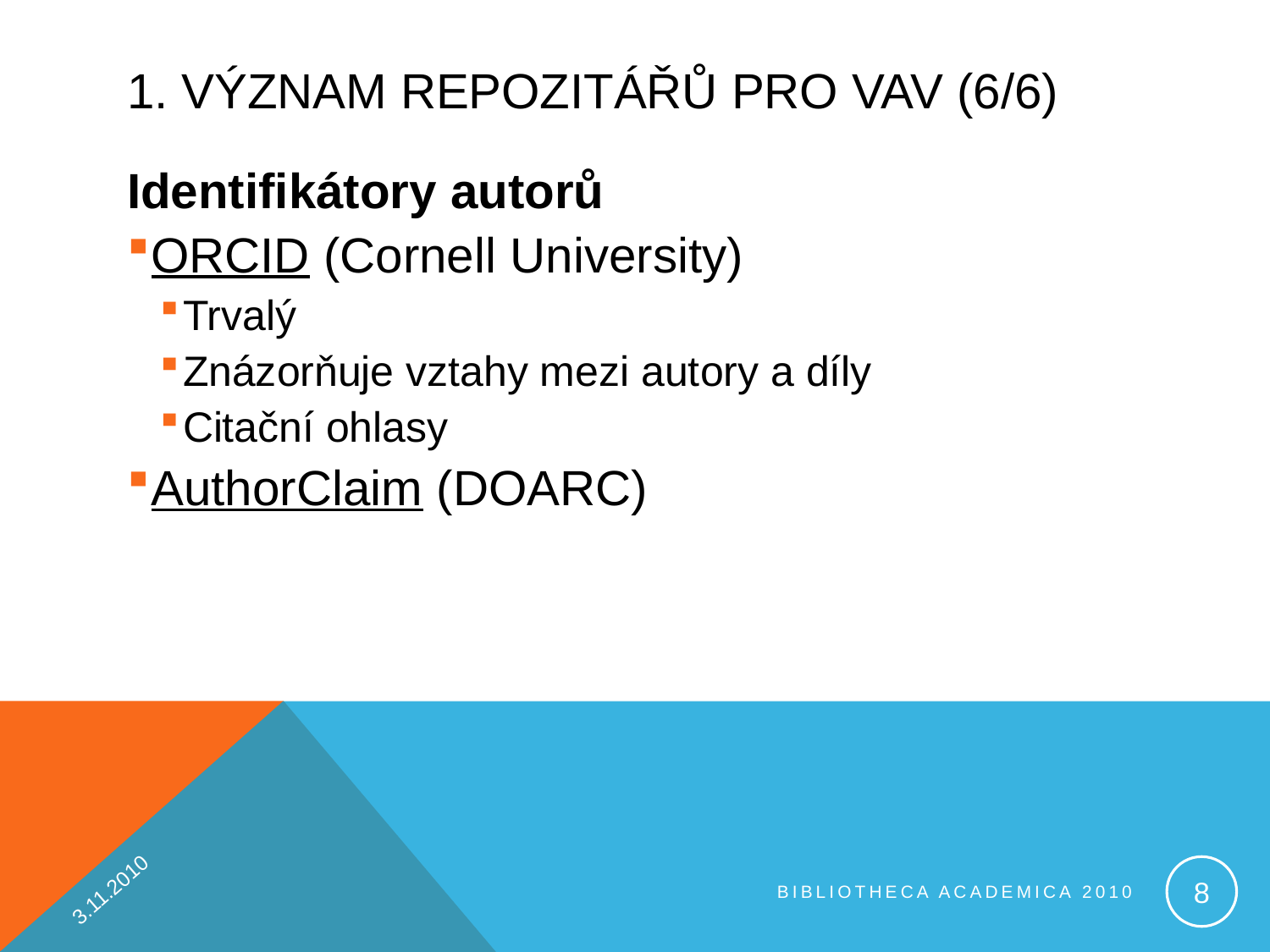

# 1. Význam repozitářů pro VaV (6/6)
Identifikátory autorů
ORCID (Cornell University)
Trvalý
Znázorňuje vztahy mezi autory a díly
Citační ohlasy
AuthorClaim (DOARC)
3.11.2010
8
Bibliotheca Academica 2010